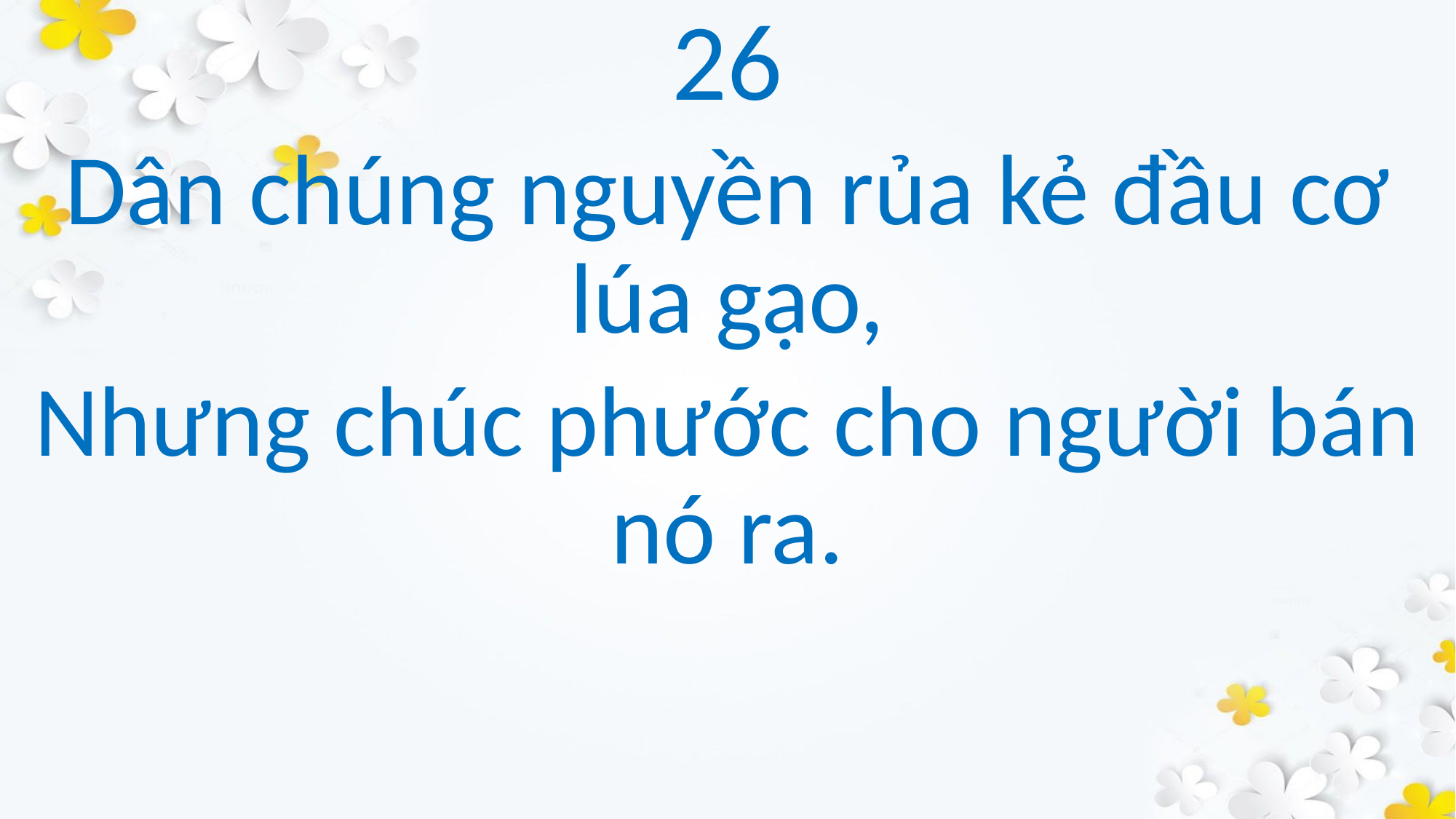

26
Dân chúng nguyền rủa kẻ đầu cơ lúa gạo,
Nhưng chúc phước cho người bán nó ra.